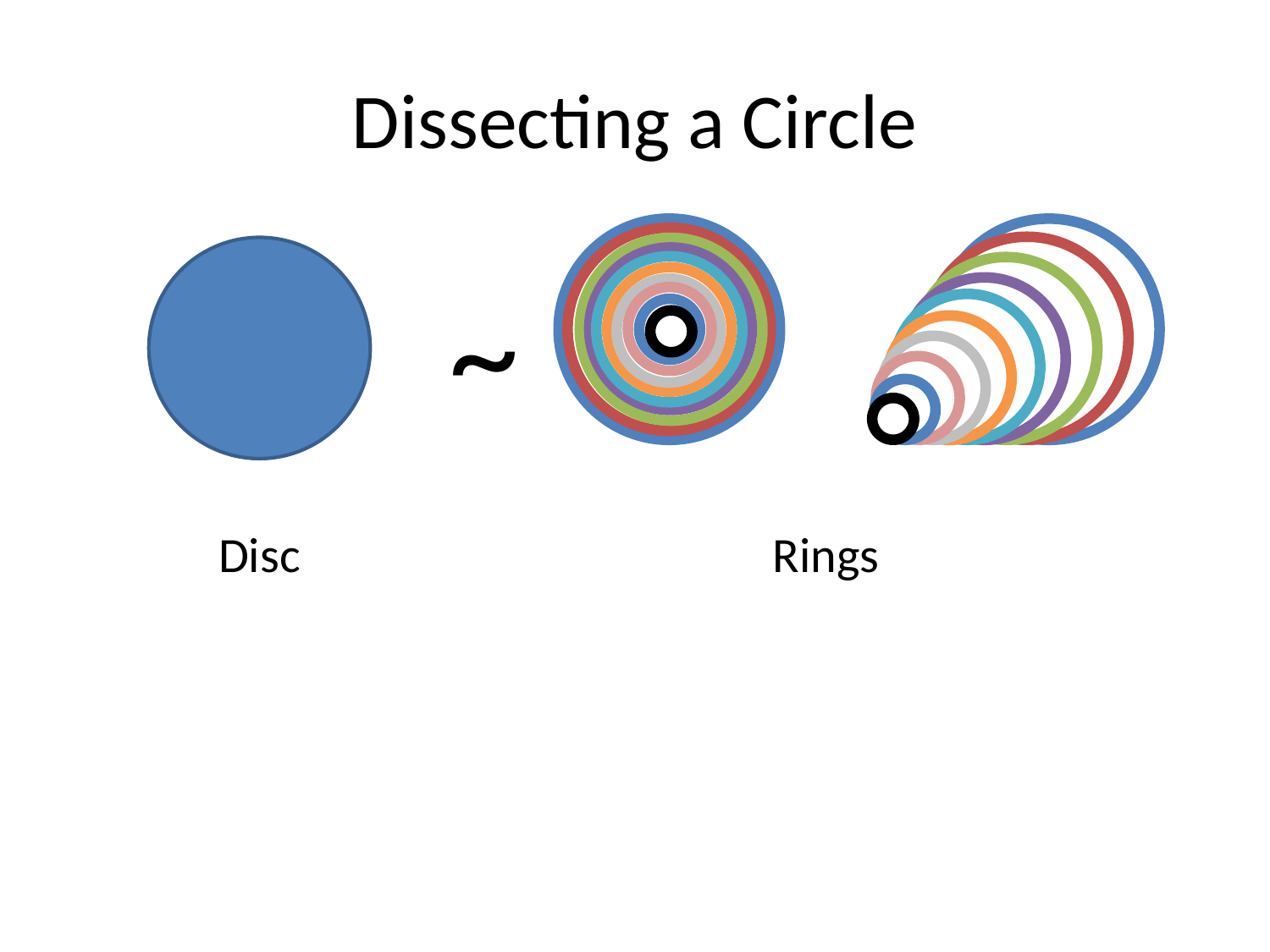

# Dissecting a Circle

Rings

~
Disc